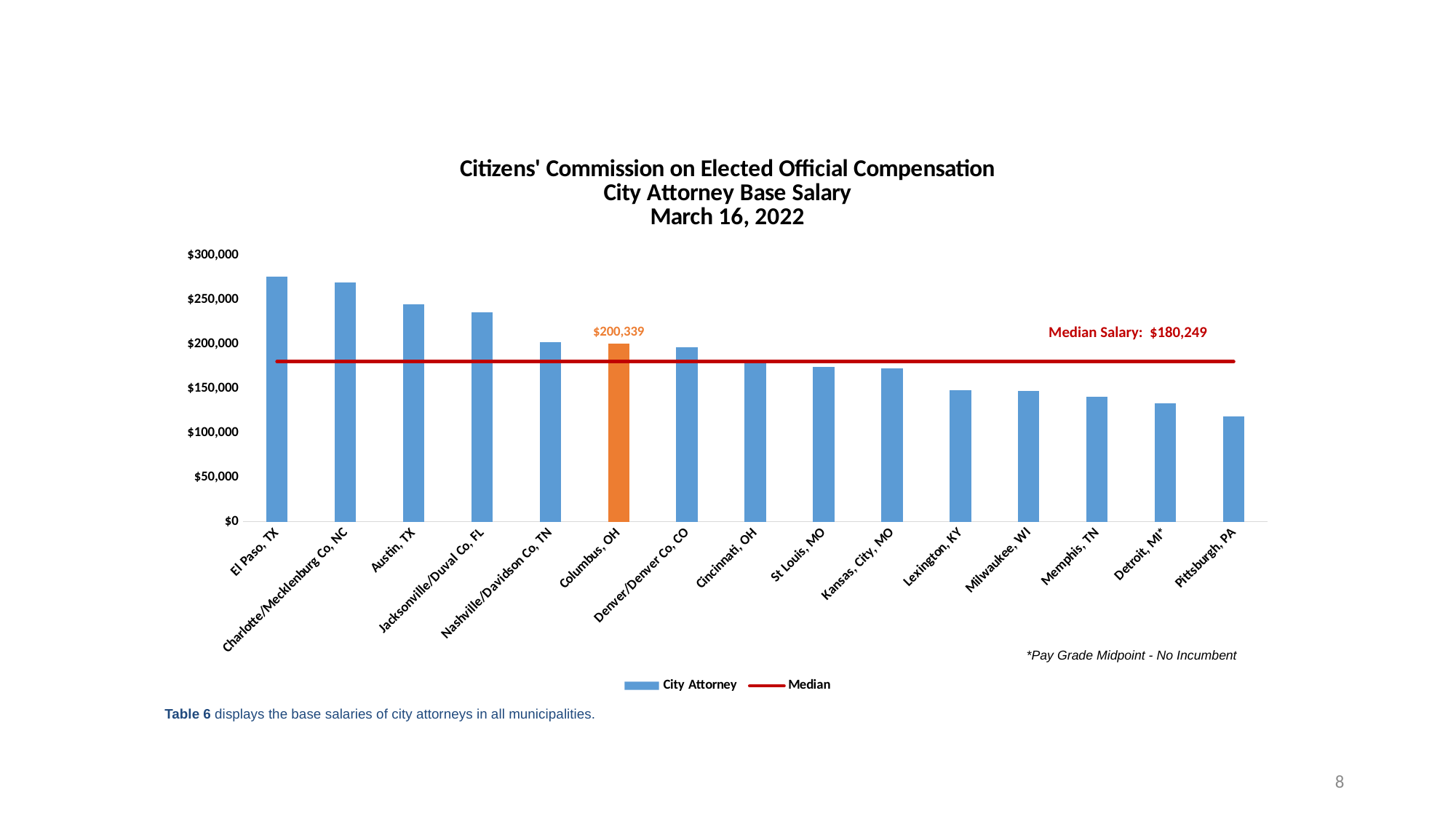

### Chart: Citizens' Commission on Elected Official Compensation
City Attorney Base Salary
March 16, 2022

| Category | City Attorney  | Median |
|---|---|---|
| El Paso, TX | 276053.96 | 180249.0 |
| Charlotte/Mecklenburg Co, NC | 269462.44 | 180249.0 |
| Austin, TX | 244920.0 | 180249.0 |
| Jacksonville/Duval Co, FL | 236205.04 | 180249.0 |
| Nashville/Davidson Co, TN | 202238.56 | 180249.0 |
| Columbus, OH | 200339.0 | 180249.0 |
| Denver/Denver Co, CO | 196650.0 | 180249.0 |
| Cincinnati, OH | 180249.299 | 180249.0 |
| St Louis, MO | 174174.0 | 180249.0 |
| Kansas, City, MO | 173064.0 | 180249.0 |
| Lexington, KY | 148420.48 | 180249.0 |
| Milwaukee, WI | 147335.5 | 180249.0 |
| Memphis, TN | 141000.08 | 180249.0 |
| Detroit, MI* | 133111.0 | 180249.0 |
| Pittsburgh, PA | 118212.64 | 180249.0 |
Median Salary:  $180,249
*Pay Grade Midpoint - No Incumbent
Table 6 displays the base salaries of city attorneys in all municipalities.

8